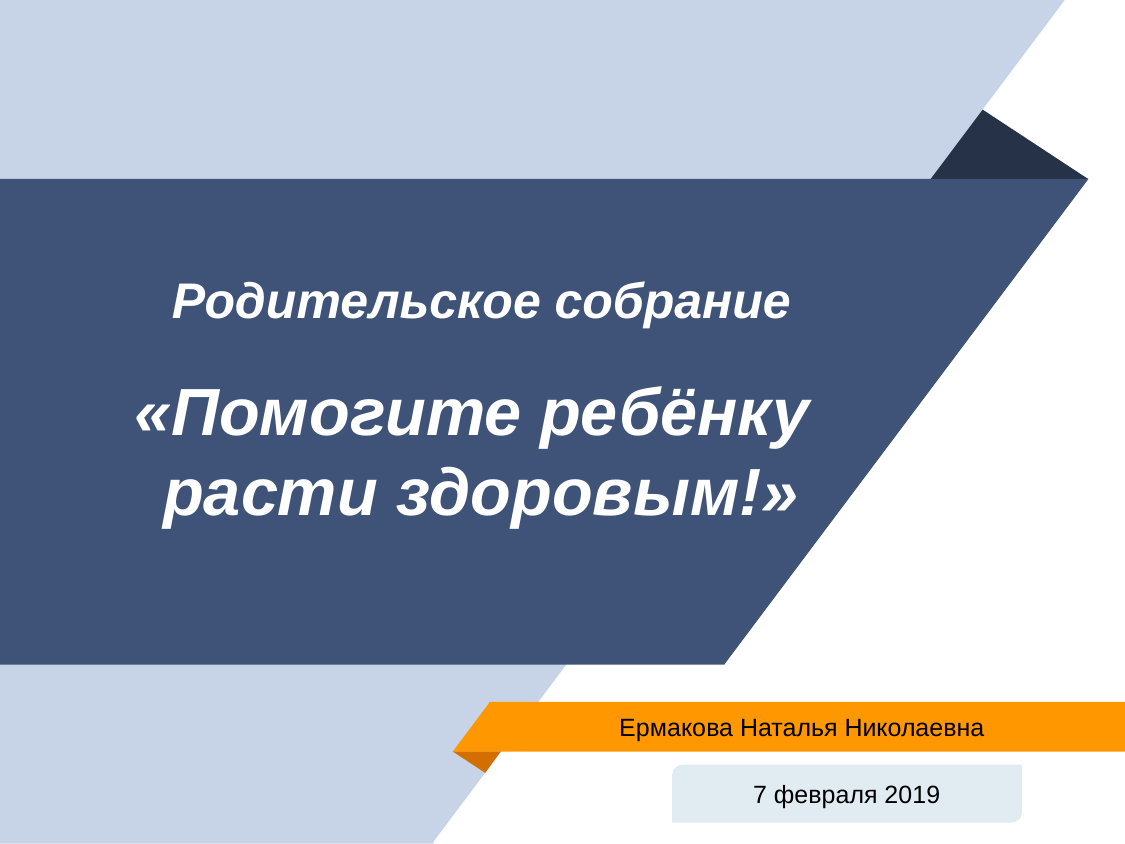

# Родительское собрание «Помогите ребёнку расти здоровым!»
Ермакова Наталья Николаевна
7 февраля 2019